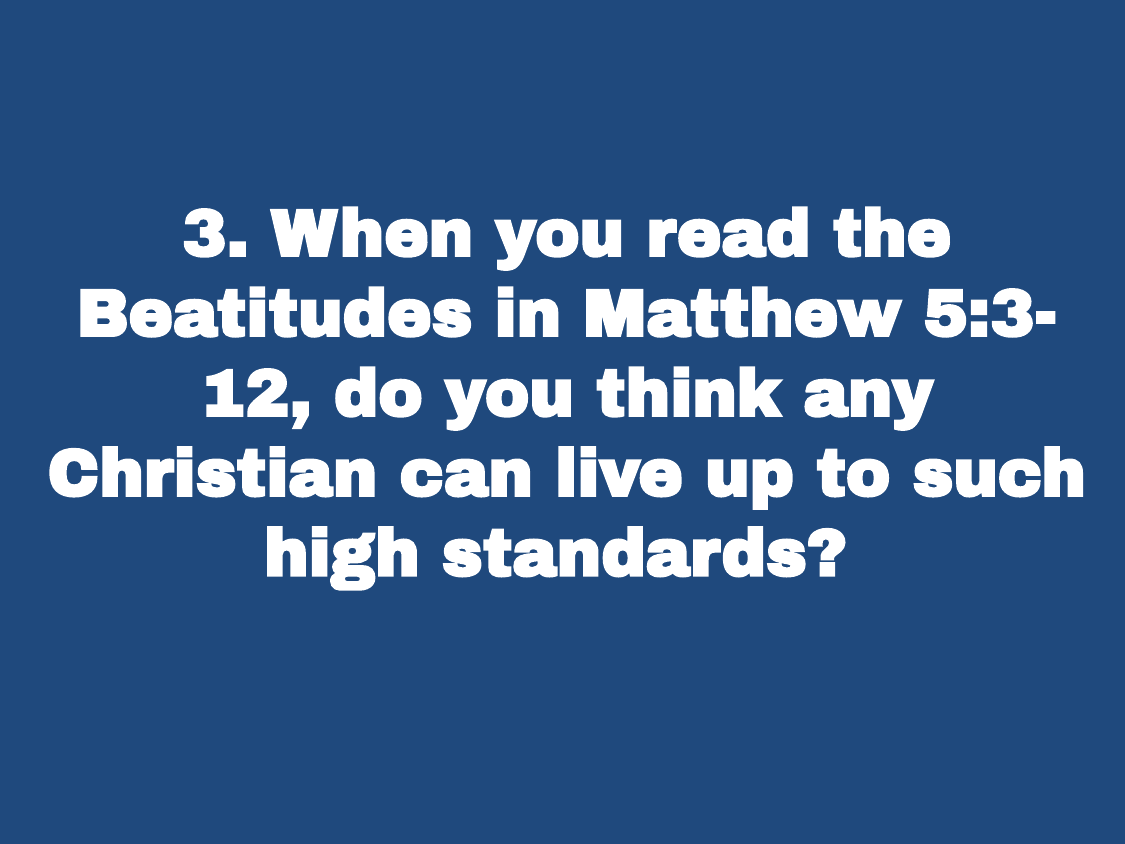

# 3. When you read the Beatitudes in Matthew 5:3-12, do you think any Christian can live up to such high standards?